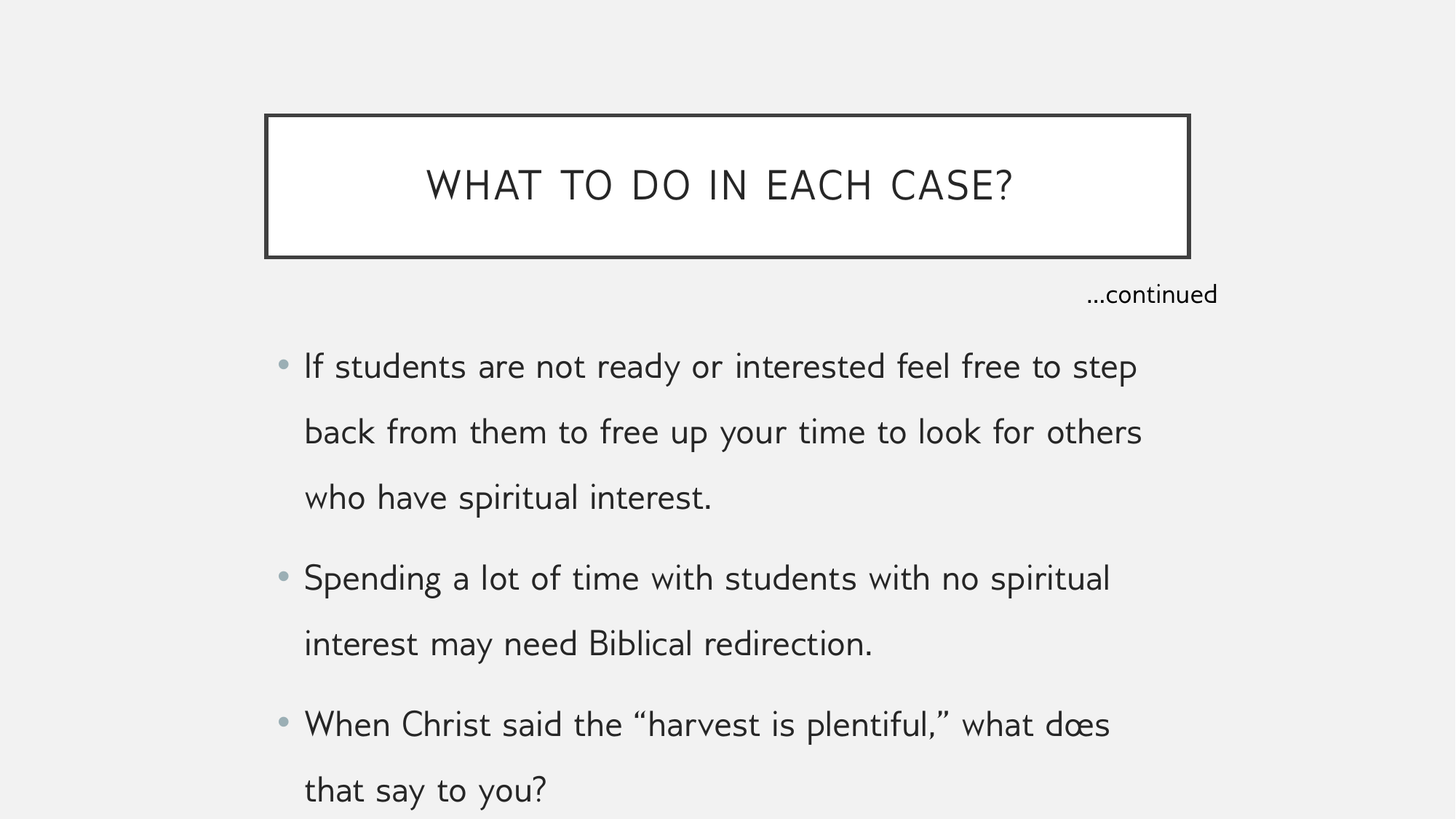

# What to do in each case?
…continued
If students are not ready or interested feel free to step back from them to free up your time to look for others who have spiritual interest.
Spending a lot of time with students with no spiritual interest may need Biblical redirection.
When Christ said the “harvest is plentiful,” what does that say to you?